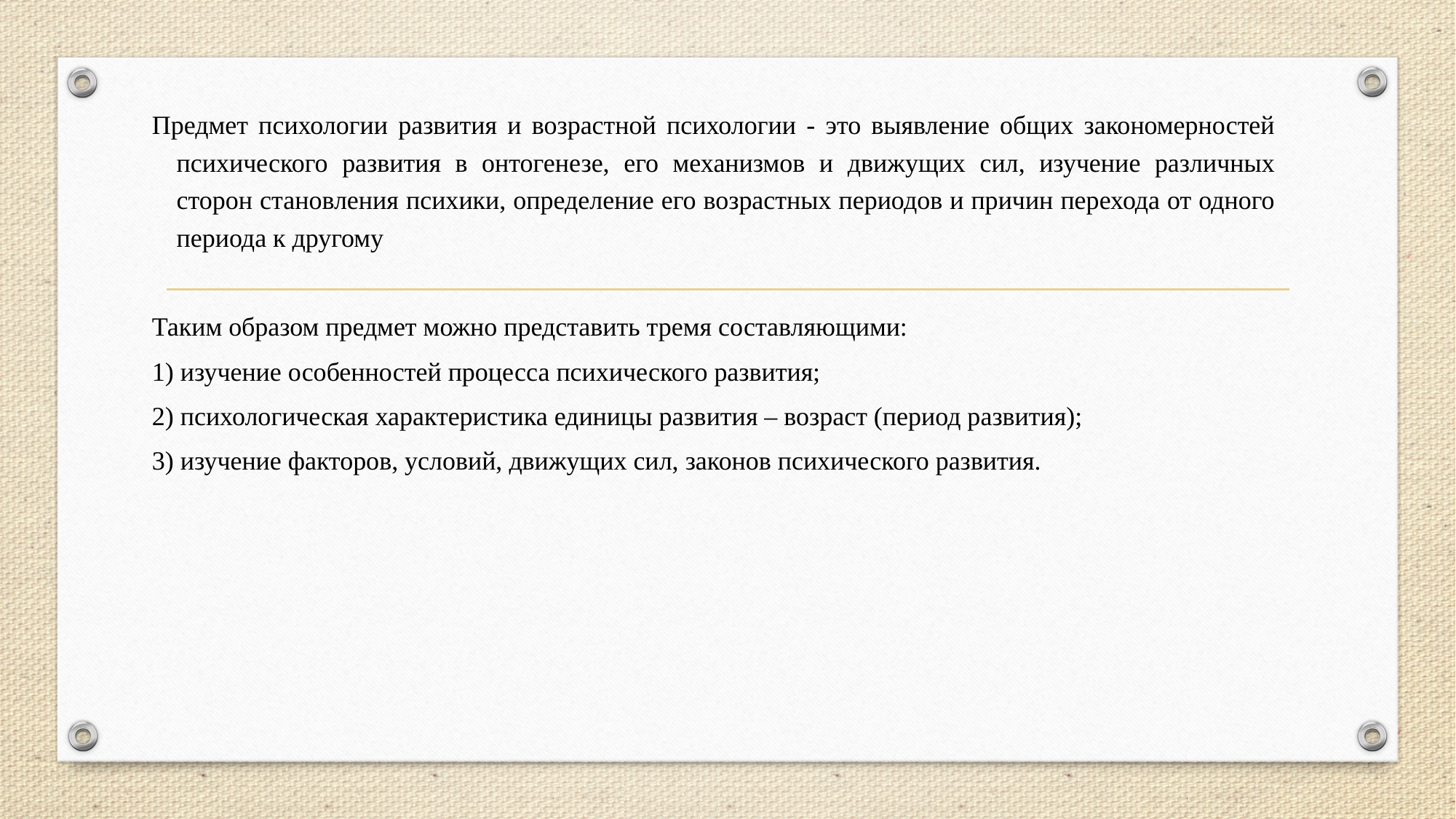

Предмет психологии развития и возрастной психологии - это выявление общих закономерностей психического развития в онтогенезе, его механизмов и движущих сил, изучение различных сторон становления психики, определение его возрастных периодов и причин перехода от одного периода к другому

Таким образом предмет можно представить тремя составляющими:
1) изучение особенностей процесса психического развития;
2) психологическая характеристика единицы развития – возраст (период развития);
3) изучение факторов, условий, движущих сил, законов психического развития.